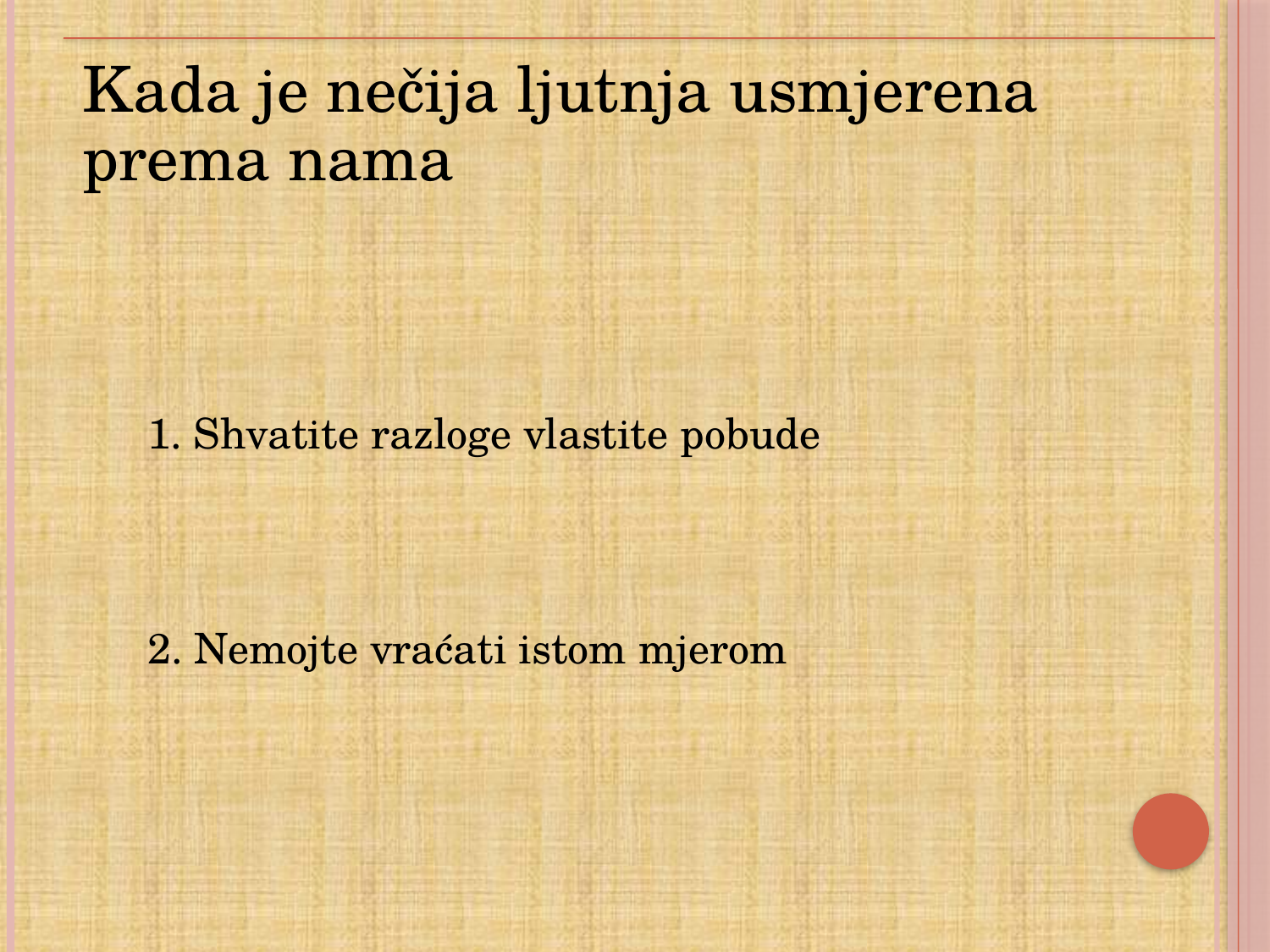

Kada je nečija ljutnja usmjerena prema nama

1. Shvatite razloge vlastite pobude
2. Nemojte vraćati istom mjerom